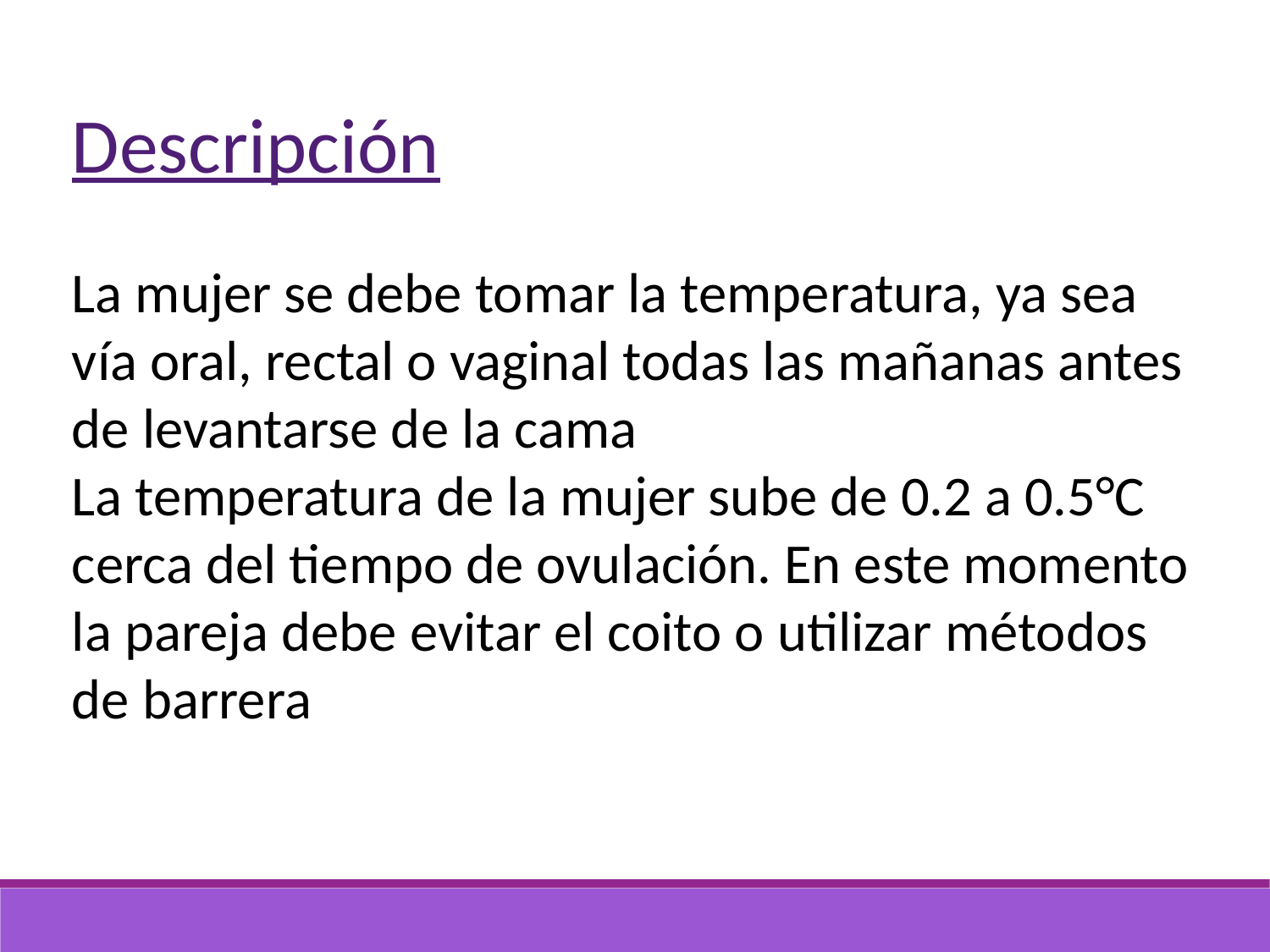

Descripción

La mujer se debe tomar la temperatura, ya sea vía oral, rectal o vaginal todas las mañanas antes de levantarse de la cama
La temperatura de la mujer sube de 0.2 a 0.5°C cerca del tiempo de ovulación. En este momento la pareja debe evitar el coito o utilizar métodos de barrera